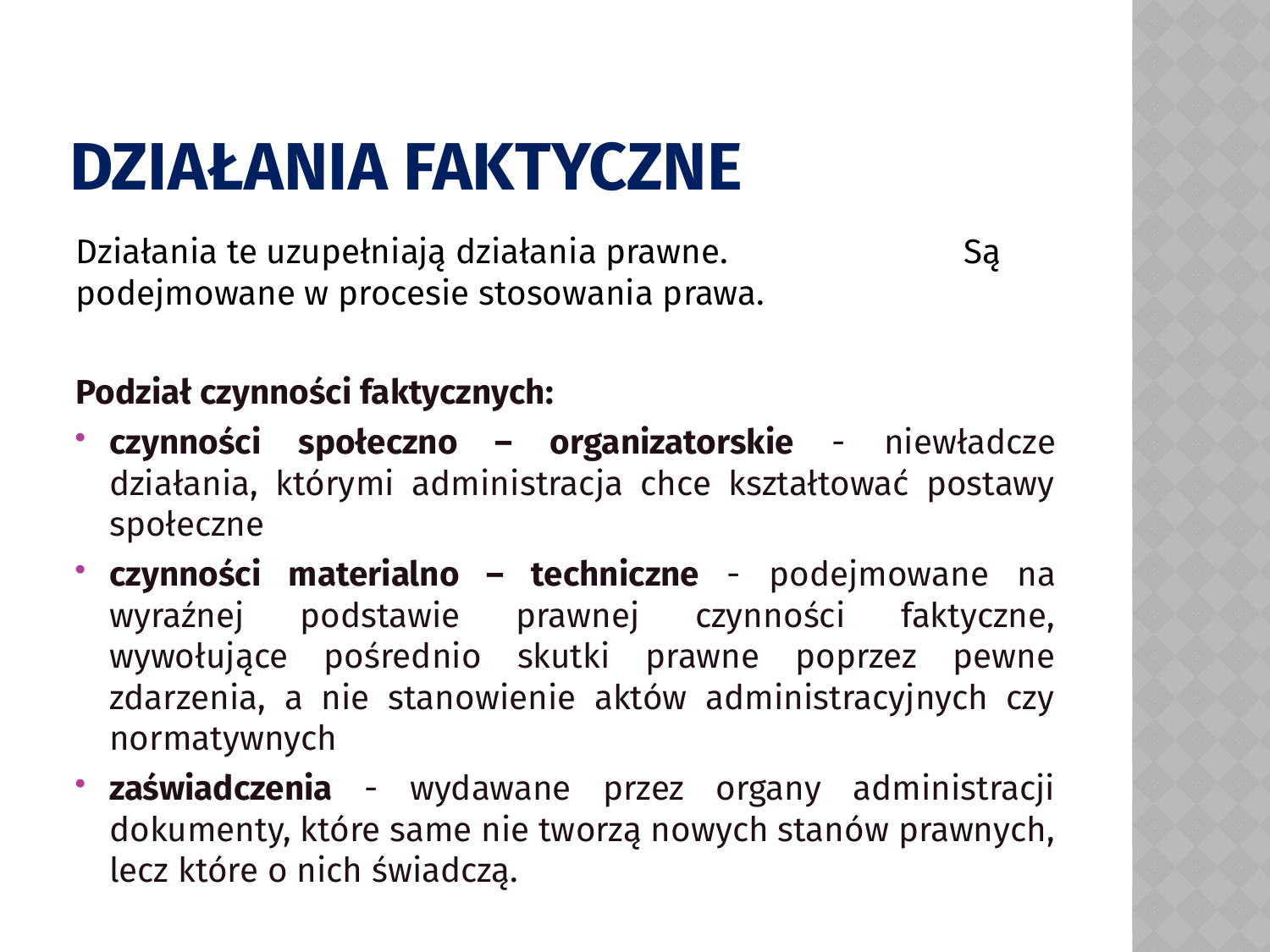

# DZIAŁANIA FAKTYCZNE
Działania te uzupełniają działania prawne.                          Są podejmowane w procesie stosowania prawa.

Podział czynności faktycznych:
czynności społeczno – organizatorskie - niewładcze działania, którymi administracja chce kształtować postawy społeczne
czynności materialno – techniczne - podejmowane na wyraźnej podstawie prawnej czynności faktyczne, wywołujące pośrednio skutki prawne poprzez pewne zdarzenia, a nie stanowienie aktów administracyjnych czy normatywnych
zaświadczenia - wydawane przez organy administracji dokumenty, które same nie tworzą nowych stanów prawnych, lecz które o nich świadczą.